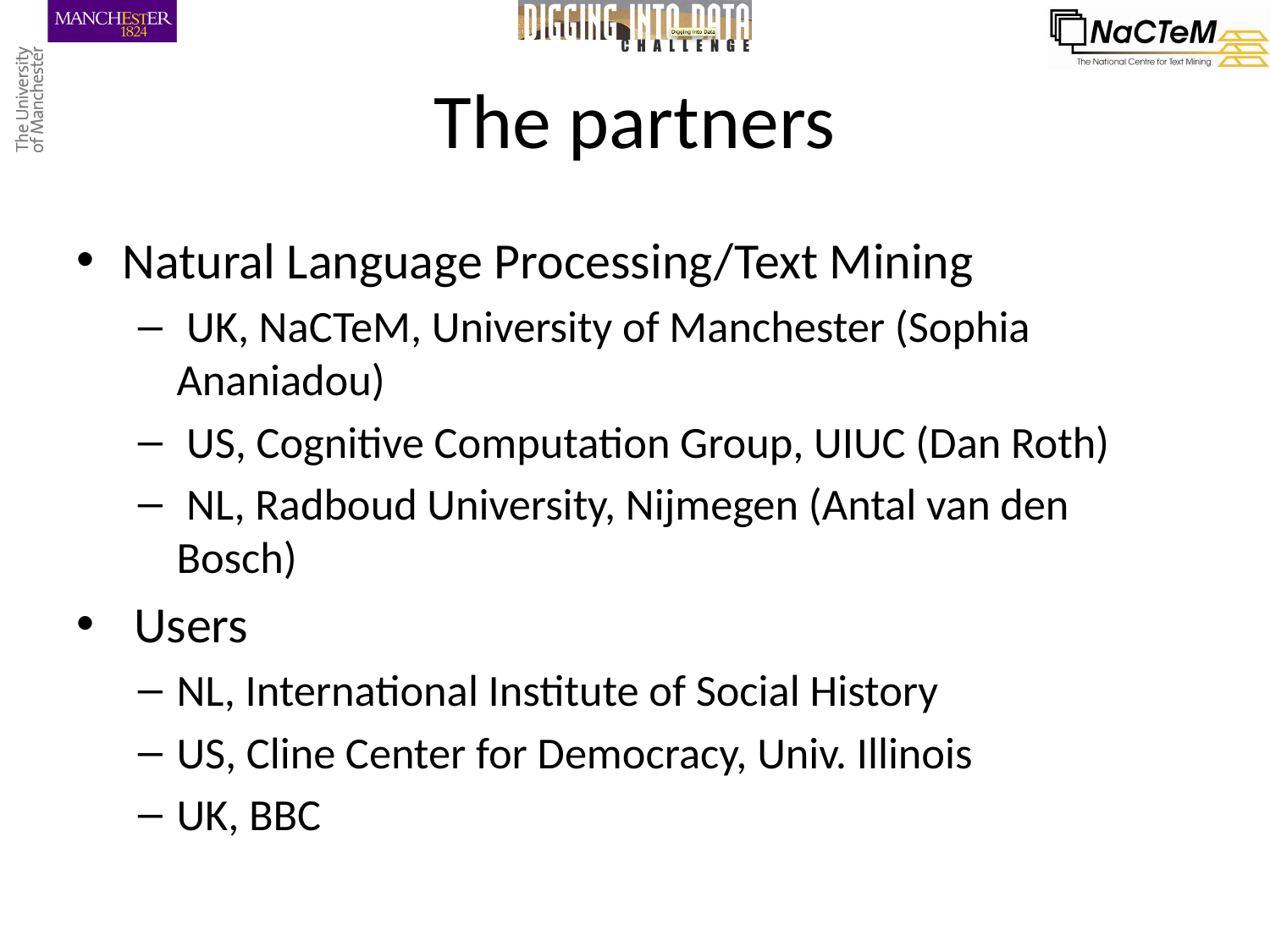

# The partners
Natural Language Processing/Text Mining
 UK, NaCTeM, University of Manchester (Sophia Ananiadou)
 US, Cognitive Computation Group, UIUC (Dan Roth)
 NL, Radboud University, Nijmegen (Antal van den Bosch)
 Users
NL, International Institute of Social History
US, Cline Center for Democracy, Univ. Illinois
UK, BBC